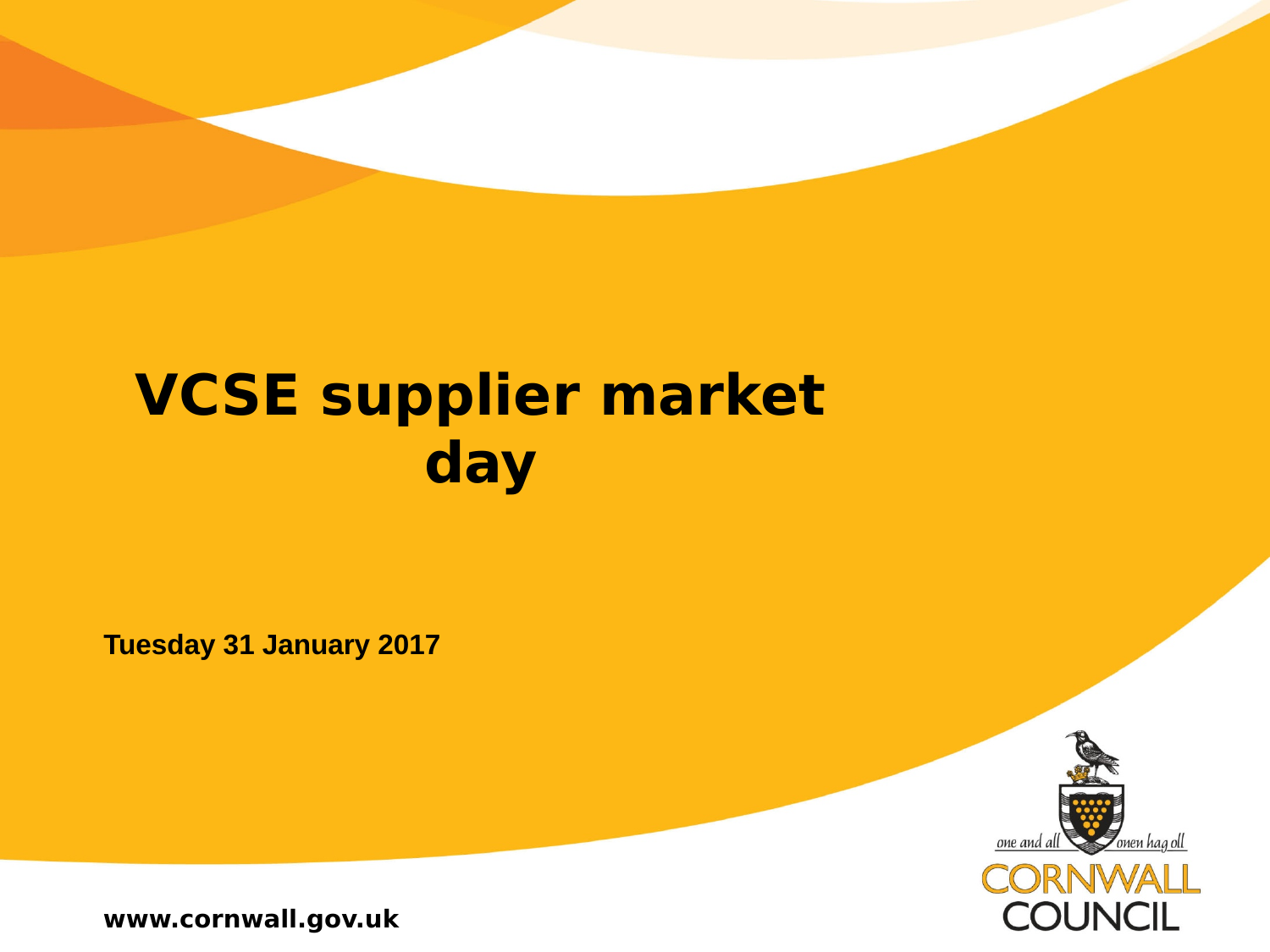

# VCSE supplier market day
Tuesday 31 January 2017